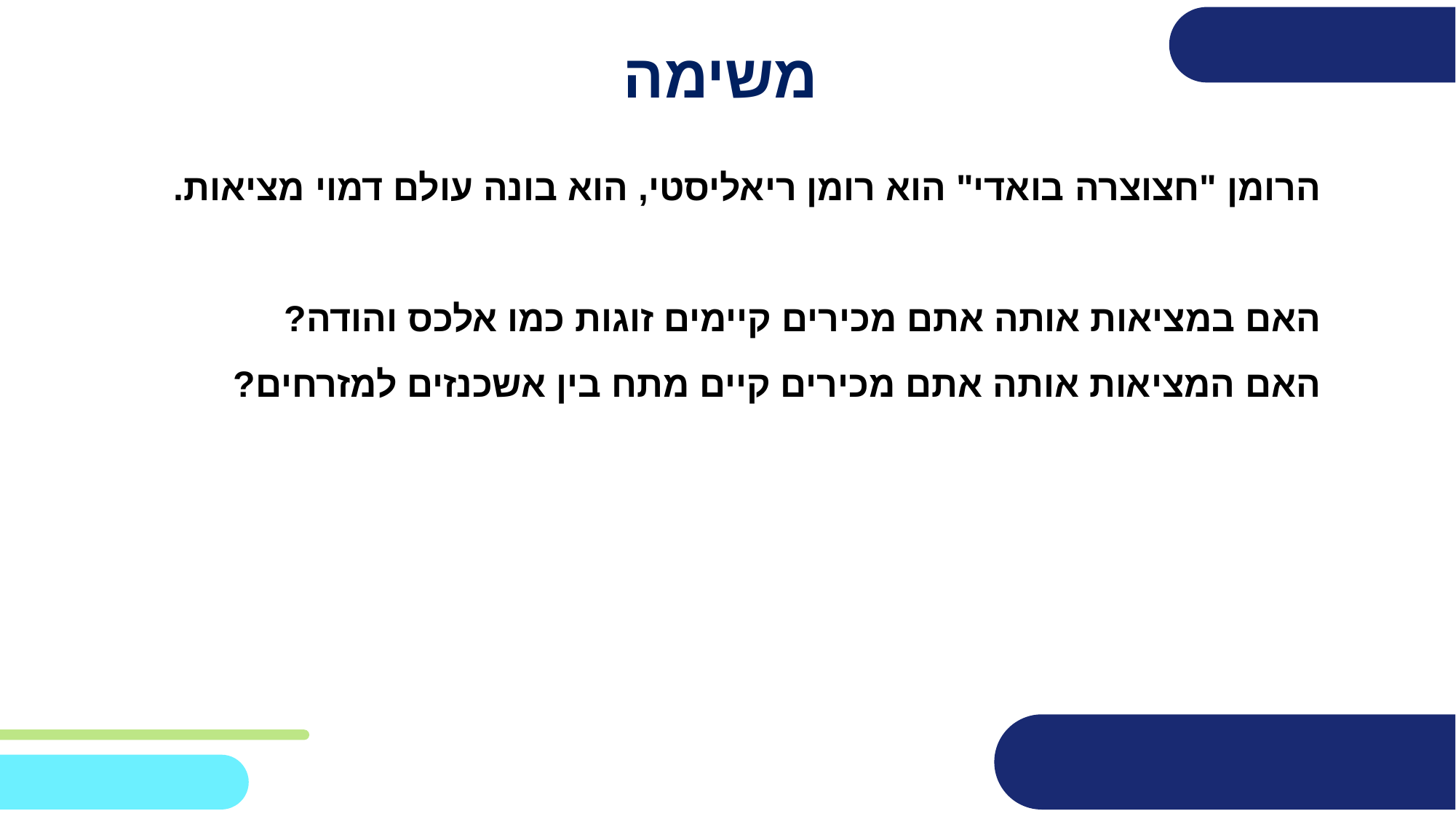

# משימה

הרומן "חצוצרה בואדי" הוא רומן ריאליסטי, הוא בונה עולם דמוי מציאות.

האם במציאות אותה אתם מכירים קיימים זוגות כמו אלכס והודה?
האם המציאות אותה אתם מכירים קיים מתח בין אשכנזים למזרחים?